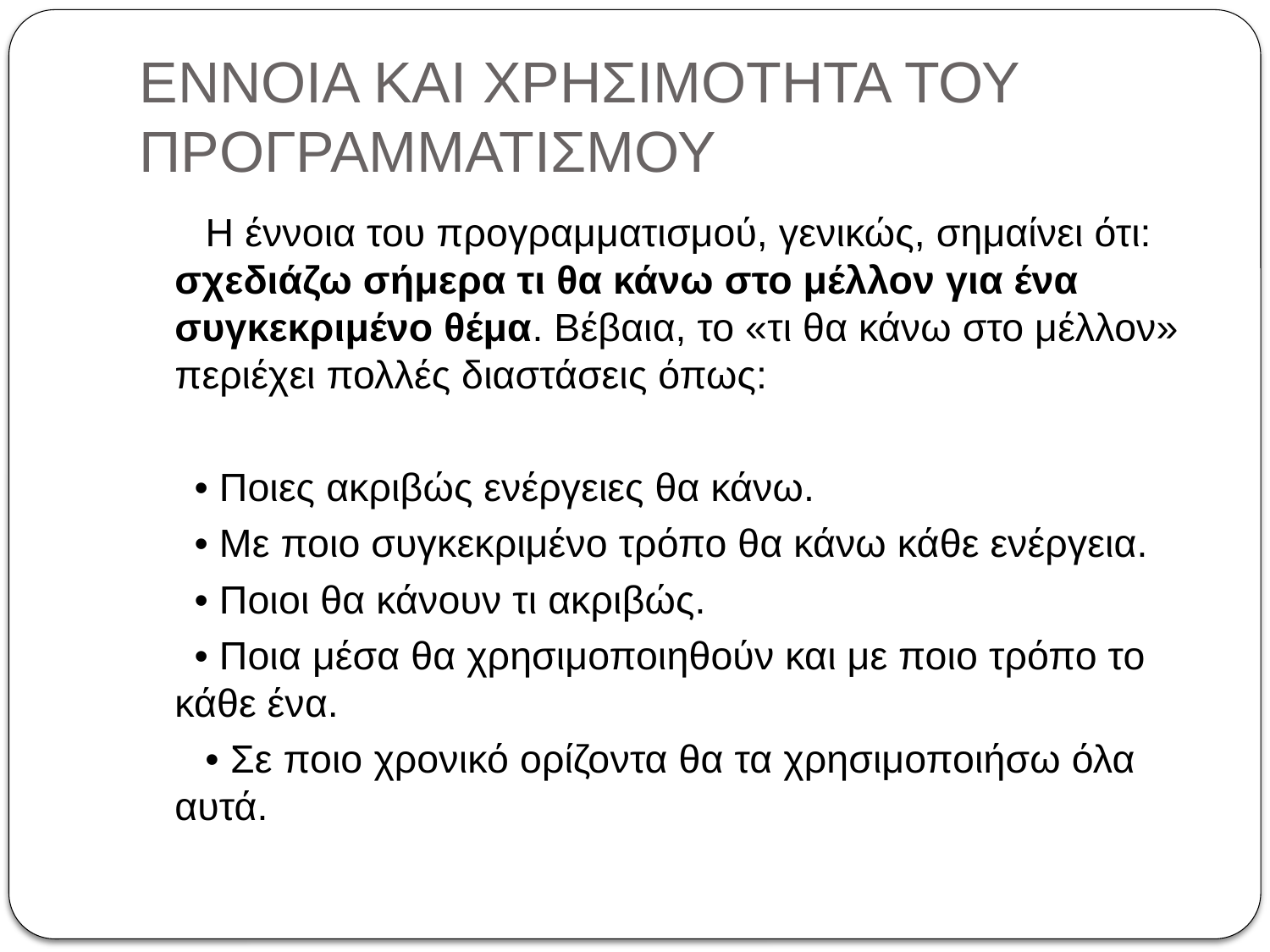

# ΕΝΝΟΙΑ ΚΑΙ ΧΡΗΣΙΜΟΤΗΤΑ ΤΟΥ ΠΡΟΓΡΑΜΜΑΤΙΣΜΟΥ
      Η έννοια του προγραμματισμού, γενικώς, σημαίνει ότι: σχεδιάζω σήμερα τι θα κάνω στο μέλλον για ένα συγκεκριμένο θέμα. Βέβαια, το «τι θα κάνω στο μέλλον» περιέχει πολλές διαστάσεις όπως:

     • Ποιες ακριβώς ενέργειες θα κάνω.
     • Με ποιο συγκεκριμένο τρόπο θα κάνω κάθε ενέργεια.
     • Ποιοι θα κάνουν τι ακριβώς.
     • Ποια μέσα θα χρησιμοποιηθούν και με ποιο τρόπο το κάθε ένα.
      • Σε ποιο χρονικό ορίζοντα θα τα χρησιμοποιήσω όλα αυτά.